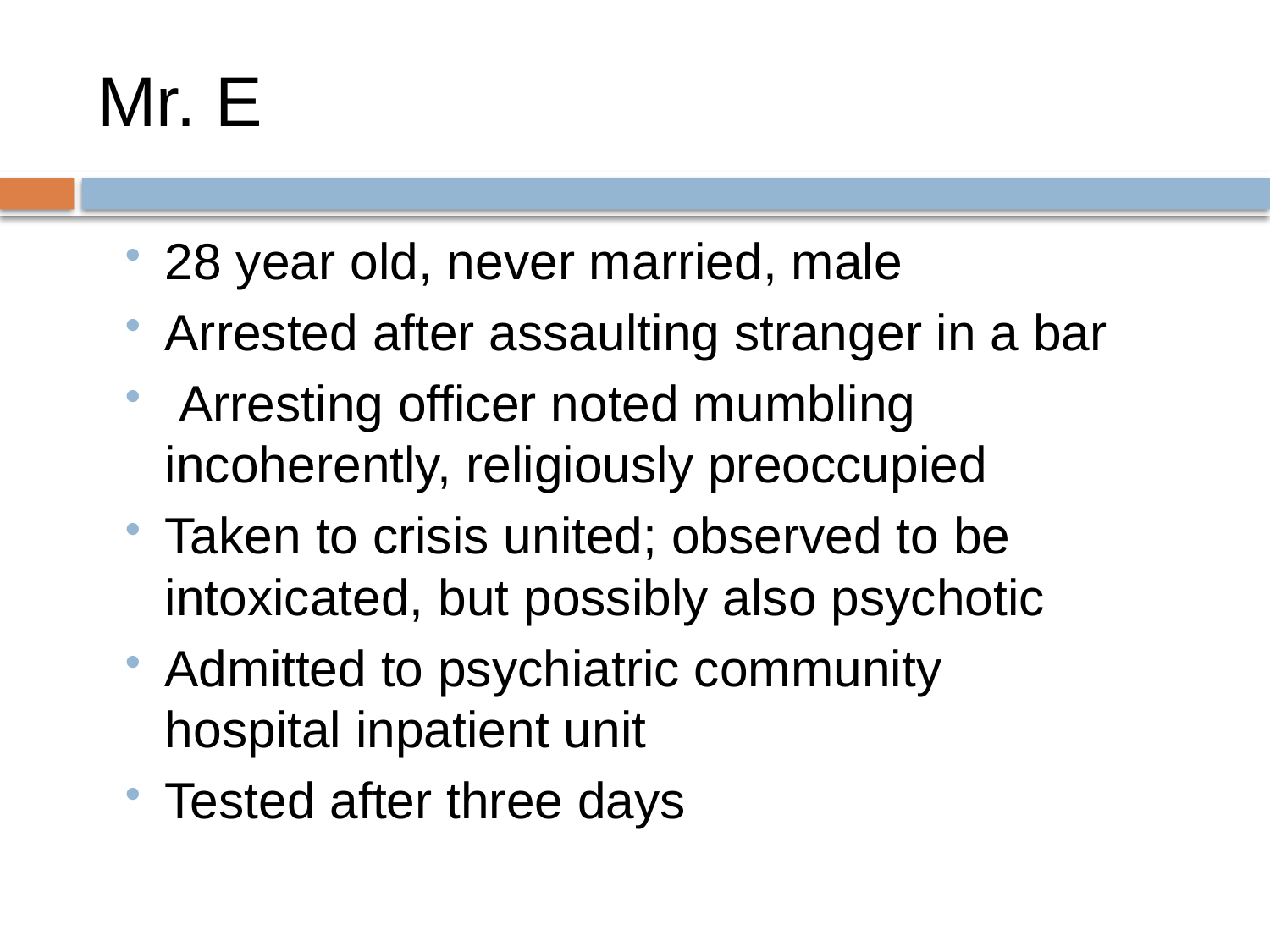

# Mr. E
28 year old, never married, male
Arrested after assaulting stranger in a bar
 Arresting officer noted mumbling incoherently, religiously preoccupied
Taken to crisis united; observed to be intoxicated, but possibly also psychotic
Admitted to psychiatric community hospital inpatient unit
Tested after three days